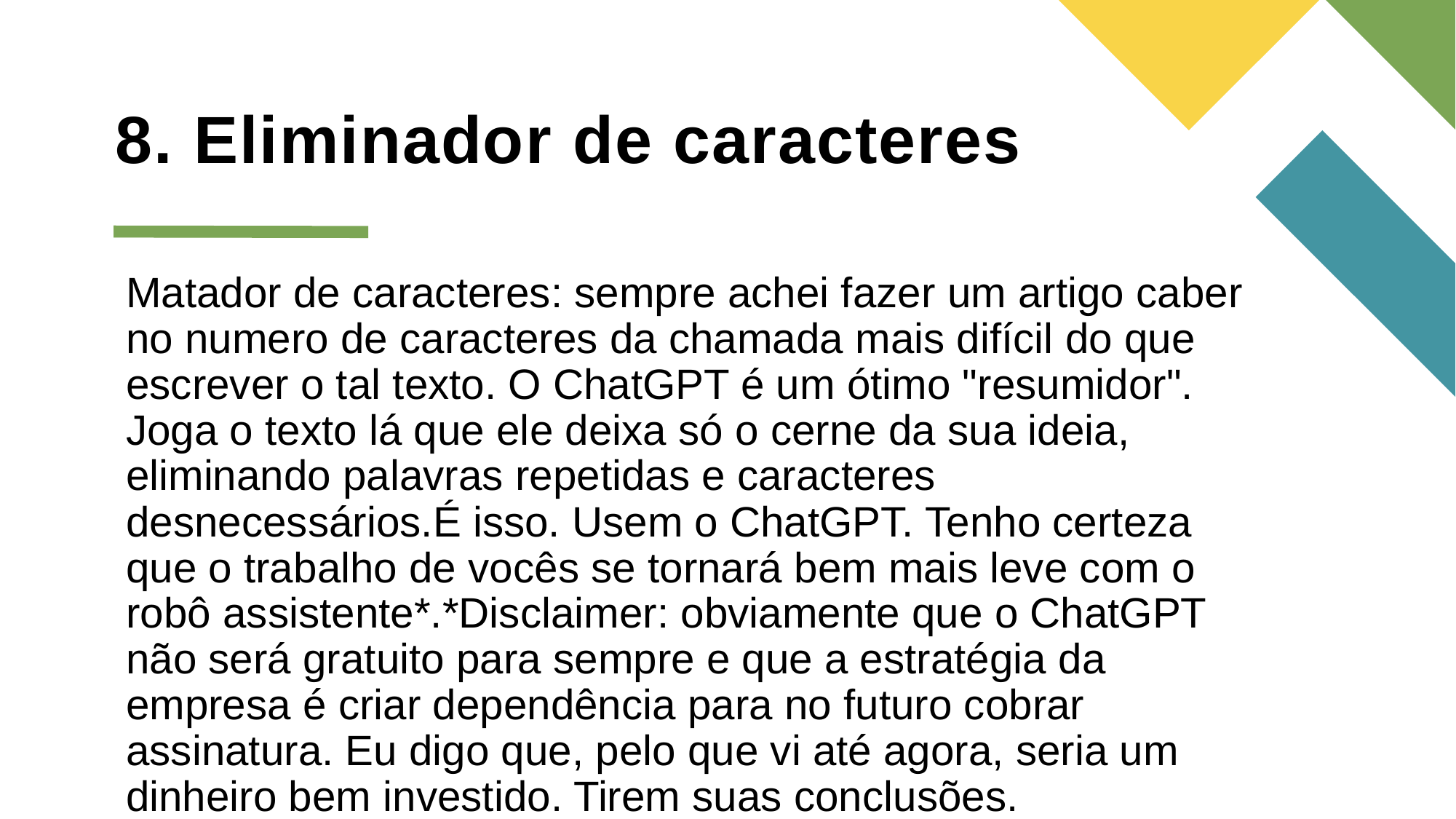

# 8. Eliminador de caracteres
Matador de caracteres: sempre achei fazer um artigo caber no numero de caracteres da chamada mais difícil do que escrever o tal texto. O ChatGPT é um ótimo "resumidor". Joga o texto lá que ele deixa só o cerne da sua ideia, eliminando palavras repetidas e caracteres desnecessários.É isso. Usem o ChatGPT. Tenho certeza que o trabalho de vocês se tornará bem mais leve com o robô assistente*.*Disclaimer: obviamente que o ChatGPT não será gratuito para sempre e que a estratégia da empresa é criar dependência para no futuro cobrar assinatura. Eu digo que, pelo que vi até agora, seria um dinheiro bem investido. Tirem suas conclusões.